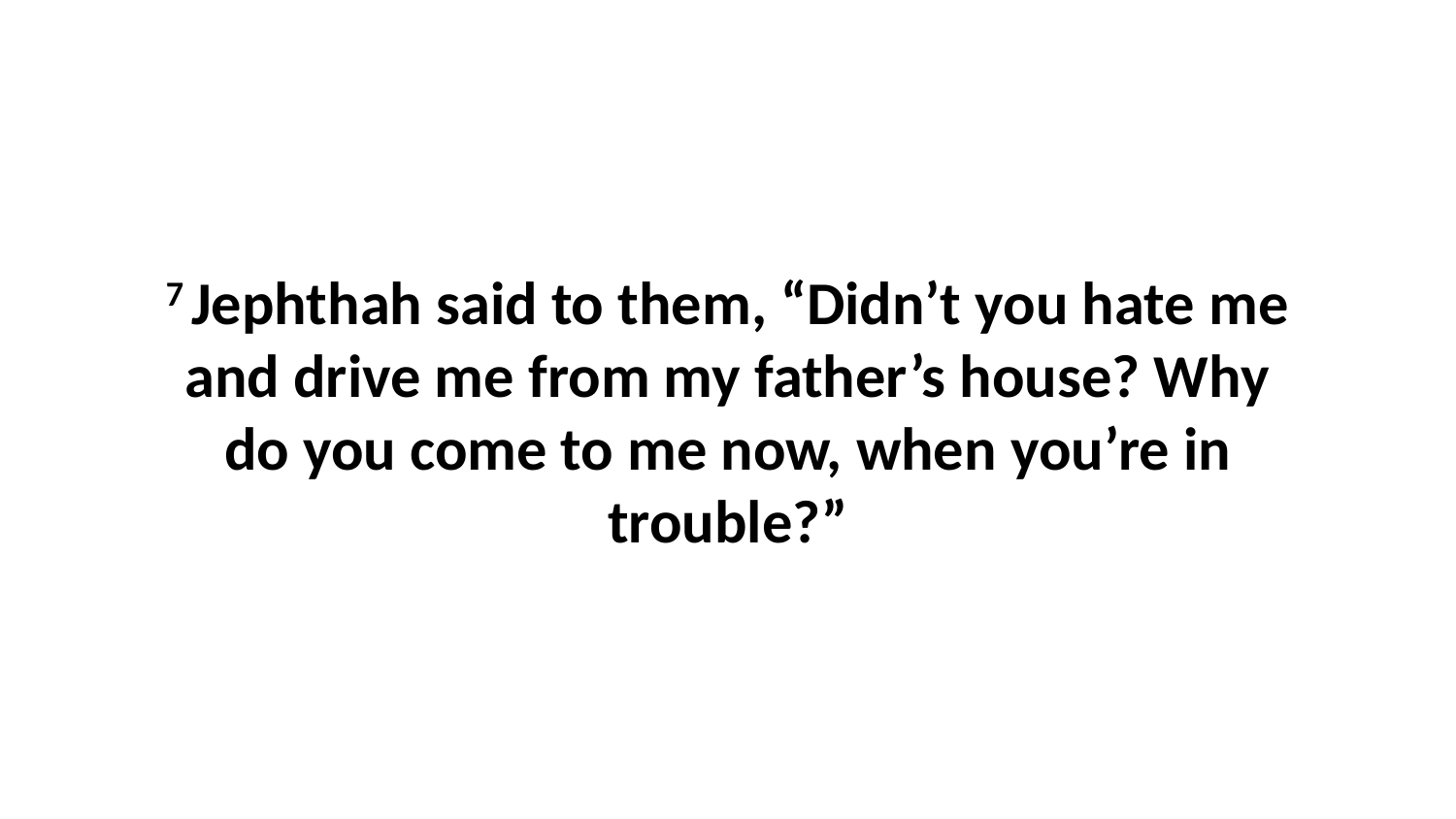

7 Jephthah said to them, “Didn’t you hate me and drive me from my father’s house? Why do you come to me now, when you’re in trouble?”